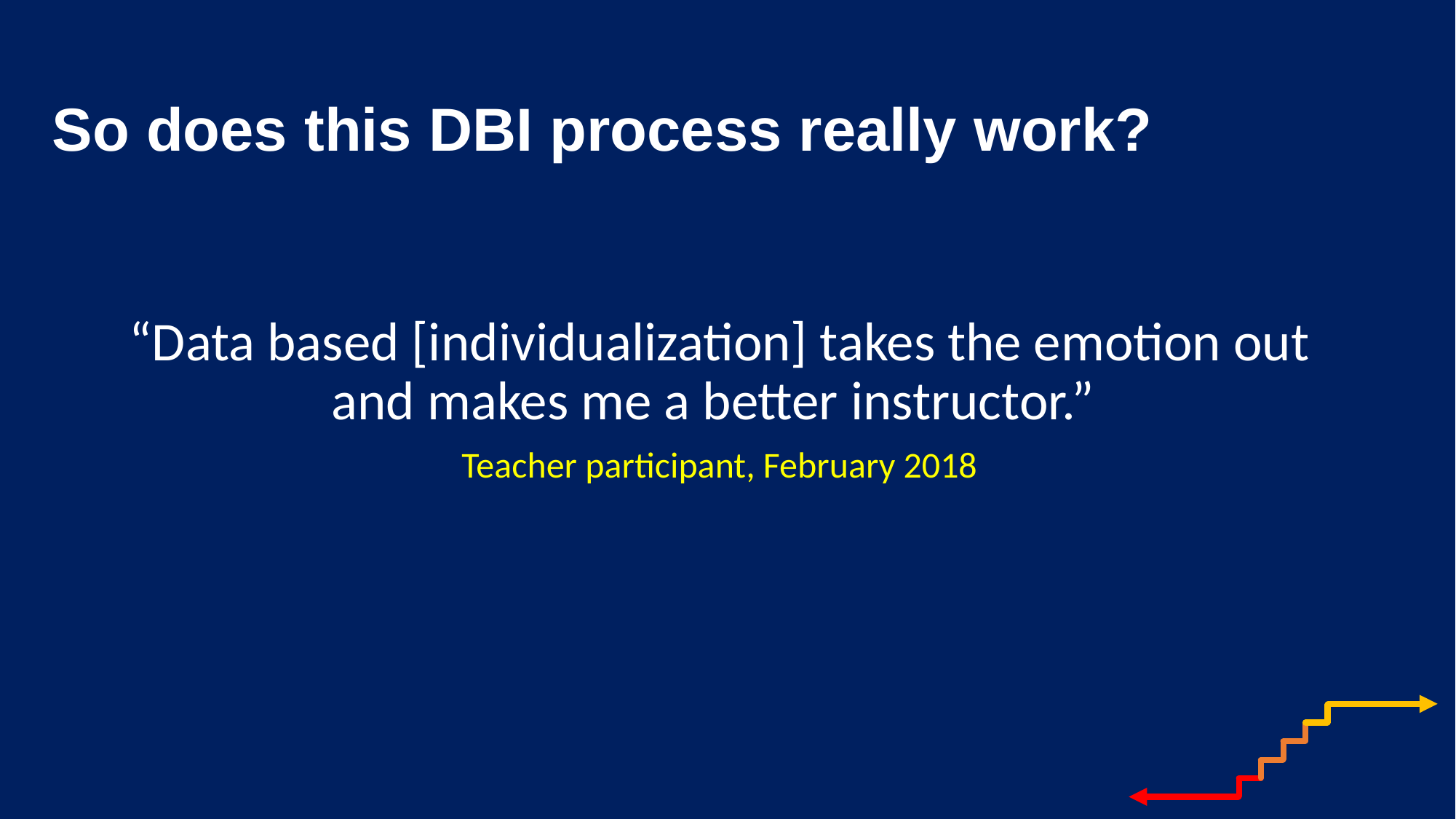

# So does this DBI process really work?

“Data based [individualization] takes the emotion out and makes me a better instructor.”
Teacher participant, February 2018